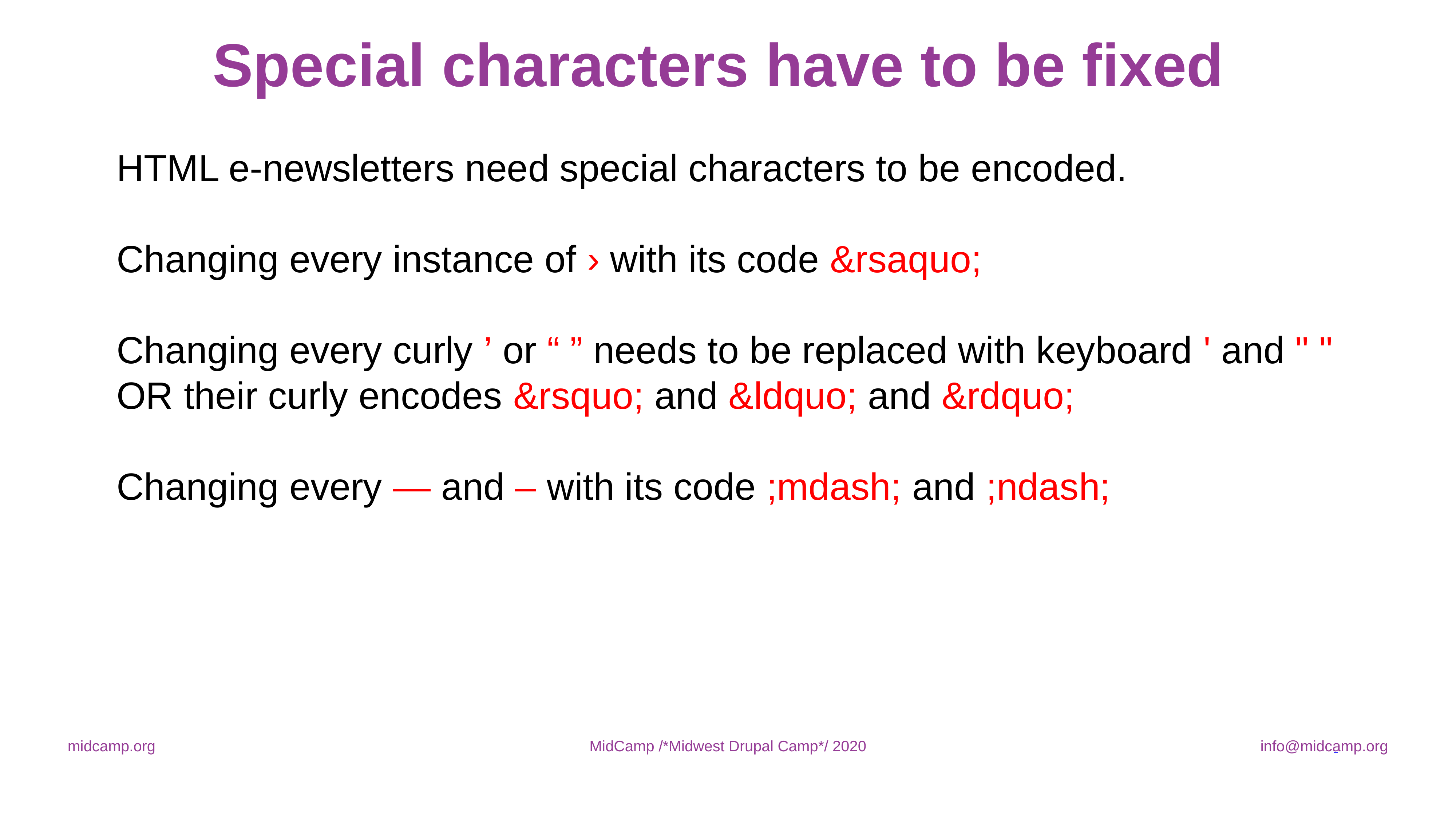

Special characters have to be fixed
HTML e-newsletters need special characters to be encoded.

Changing every instance of › with its code &rsaquo;

Changing every curly ’ or “ ” needs to be replaced with keyboard ' and " " OR their curly encodes &rsquo; and &ldquo; and &rdquo;

Changing every — and – with its code ;mdash; and ;ndash;